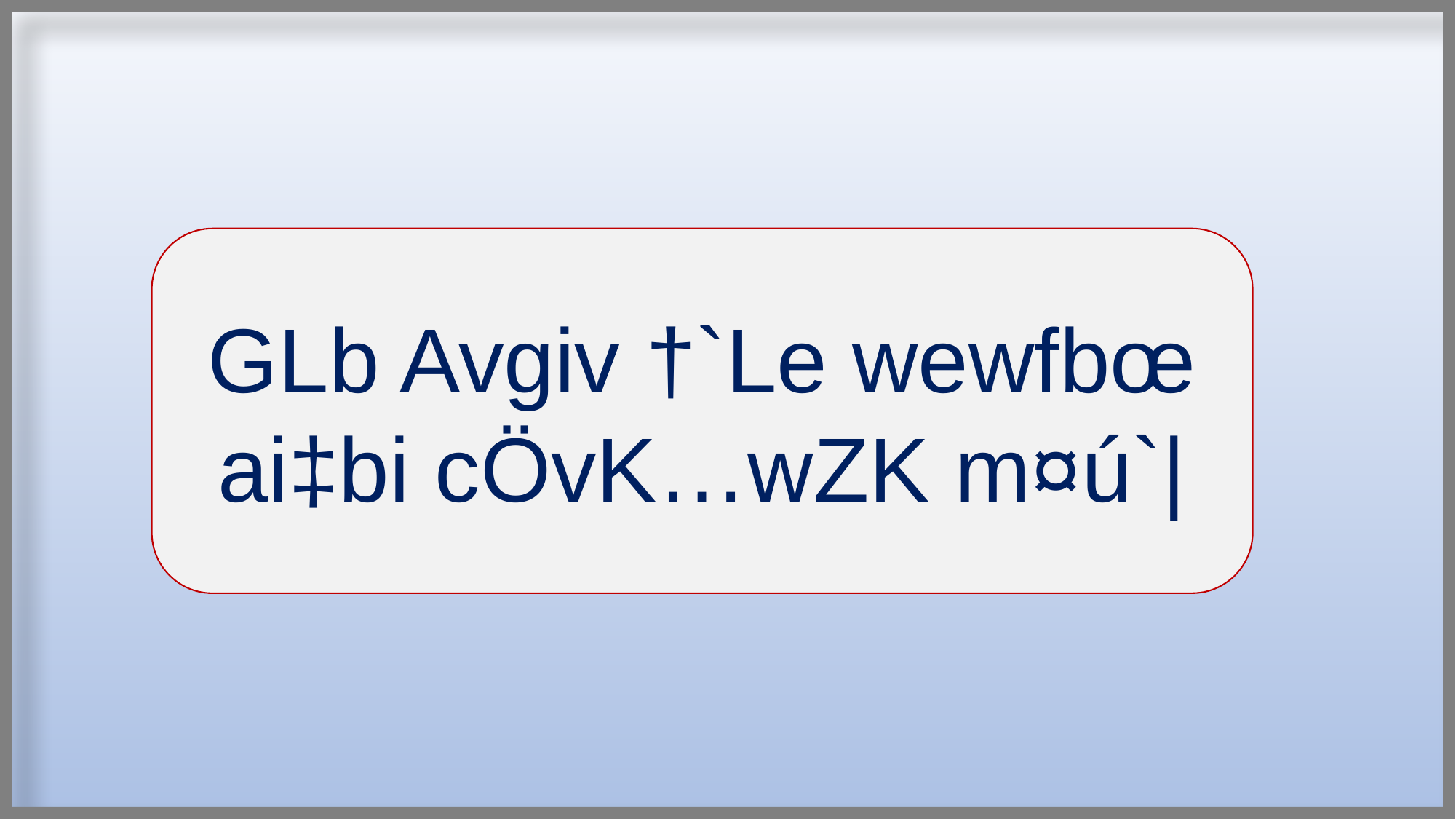

GLb Avgiv †`Le wewfbœ ai‡bi cÖvK…wZK m¤ú`|